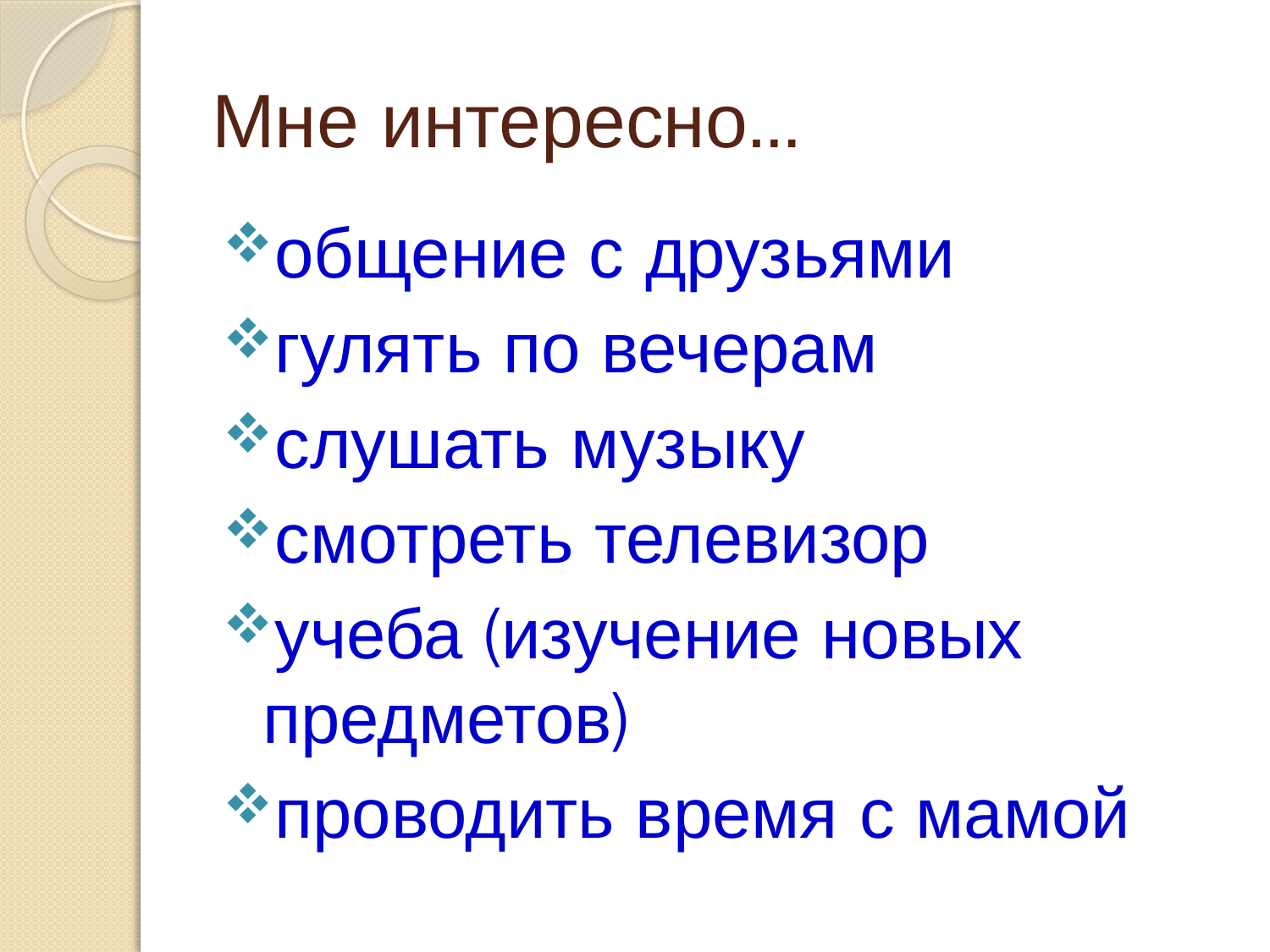

# Мне интересно…
общение с друзьями
гулять по вечерам
слушать музыку
смотреть телевизор
учеба (изучение новых предметов)
проводить время с мамой